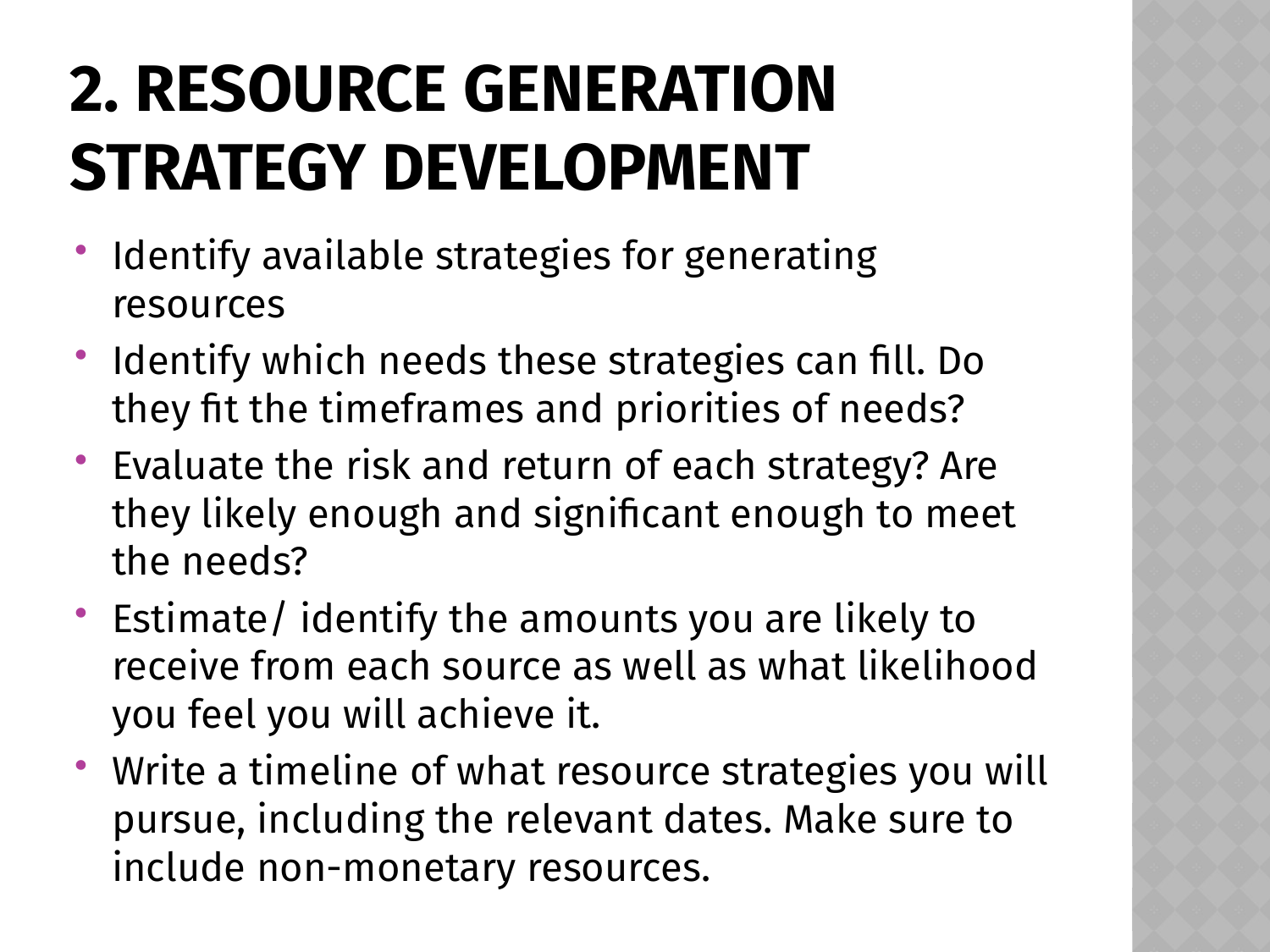

# 2. Resource generation strategy development
Identify available strategies for generating resources
Identify which needs these strategies can fill. Do they fit the timeframes and priorities of needs?
Evaluate the risk and return of each strategy? Are they likely enough and significant enough to meet the needs?
Estimate/ identify the amounts you are likely to receive from each source as well as what likelihood you feel you will achieve it.
Write a timeline of what resource strategies you will pursue, including the relevant dates. Make sure to include non-monetary resources.